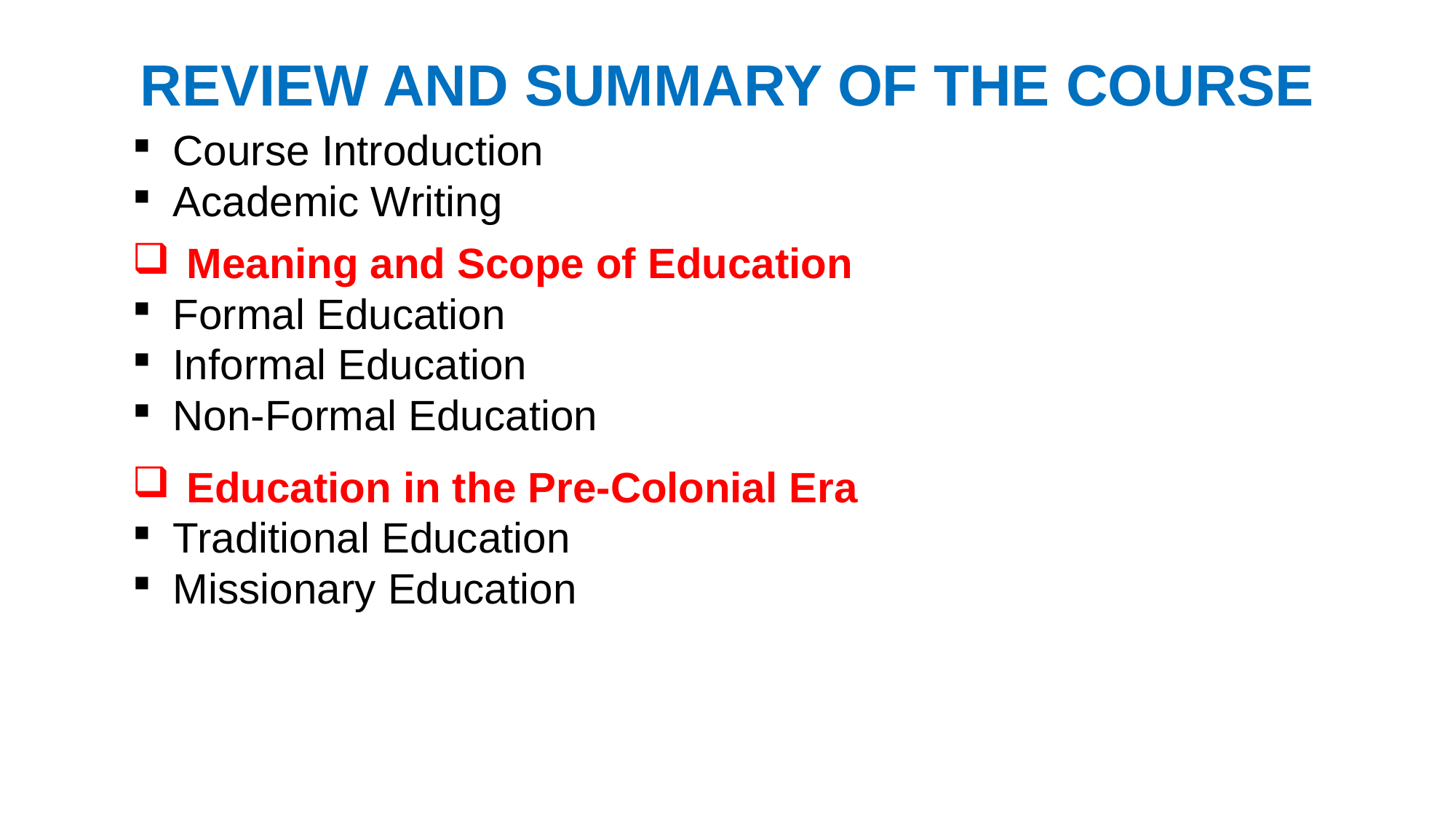

# REVIEW AND SUMMARY OF THE COURSE
| Course Introduction Academic Writing |
| --- |
| Meaning and Scope of Education Formal Education Informal Education Non-Formal Education |
| Education in the Pre-Colonial Era Traditional Education Missionary Education |